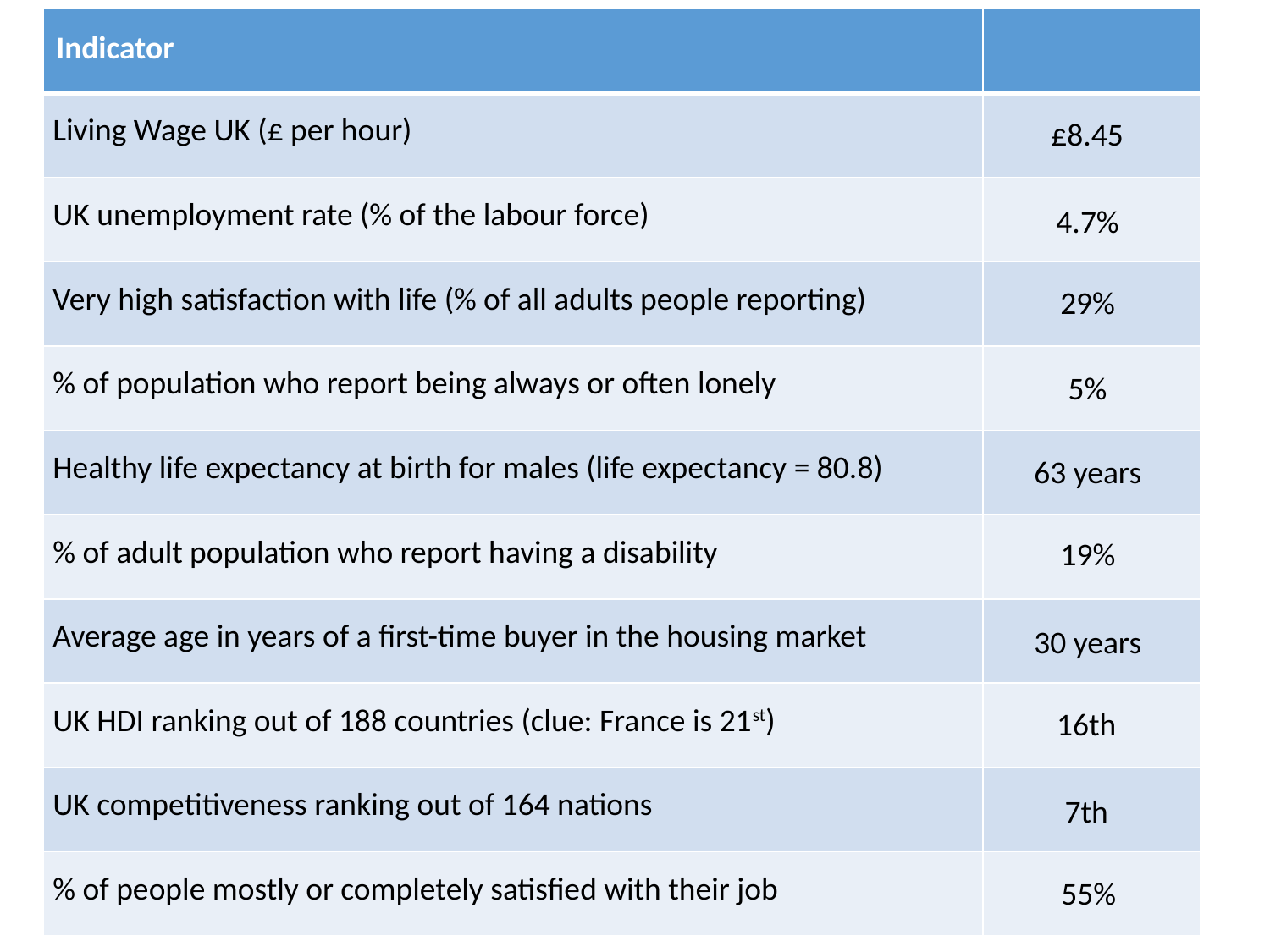

| Indicator |  |
| --- | --- |
| Living Wage UK (£ per hour) |  |
| UK unemployment rate (% of the labour force) |  |
| Very high satisfaction with life (% of all adults people reporting) |  |
| % of population who report being always or often lonely |  |
| Healthy life expectancy at birth for males (life expectancy = 80.8) |  |
| % of adult population who report having a disability |  |
| Average age in years of a first-time buyer in the housing market |  |
| UK HDI ranking out of 188 countries (clue: France is 21st) |  |
| UK competitiveness ranking out of 164 nations |  |
| % of people mostly or completely satisfied with their job |  |
£8.45
4.7%
29%
5%
63 years
19%
30 years
16th
7th
55%